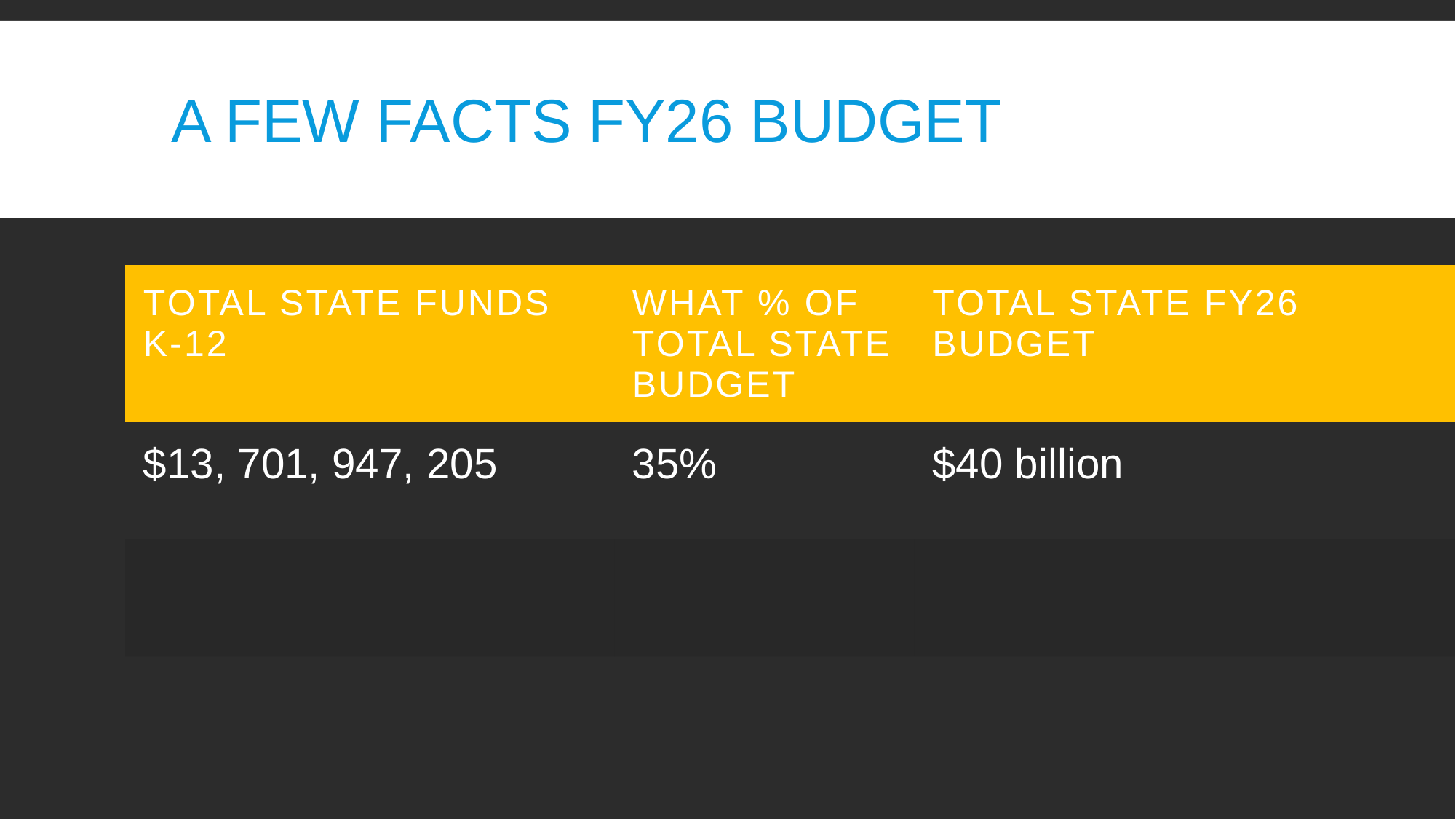

# A few facts FY26 Budget
| Total State Funds K-12 | What % of Total State Budget | Total State FY26 Budget |  |
| --- | --- | --- | --- |
| $13, 701, 947, 205 | 35% | $40 billion |  |
|  |  |  |  |
|  |  |  |  |